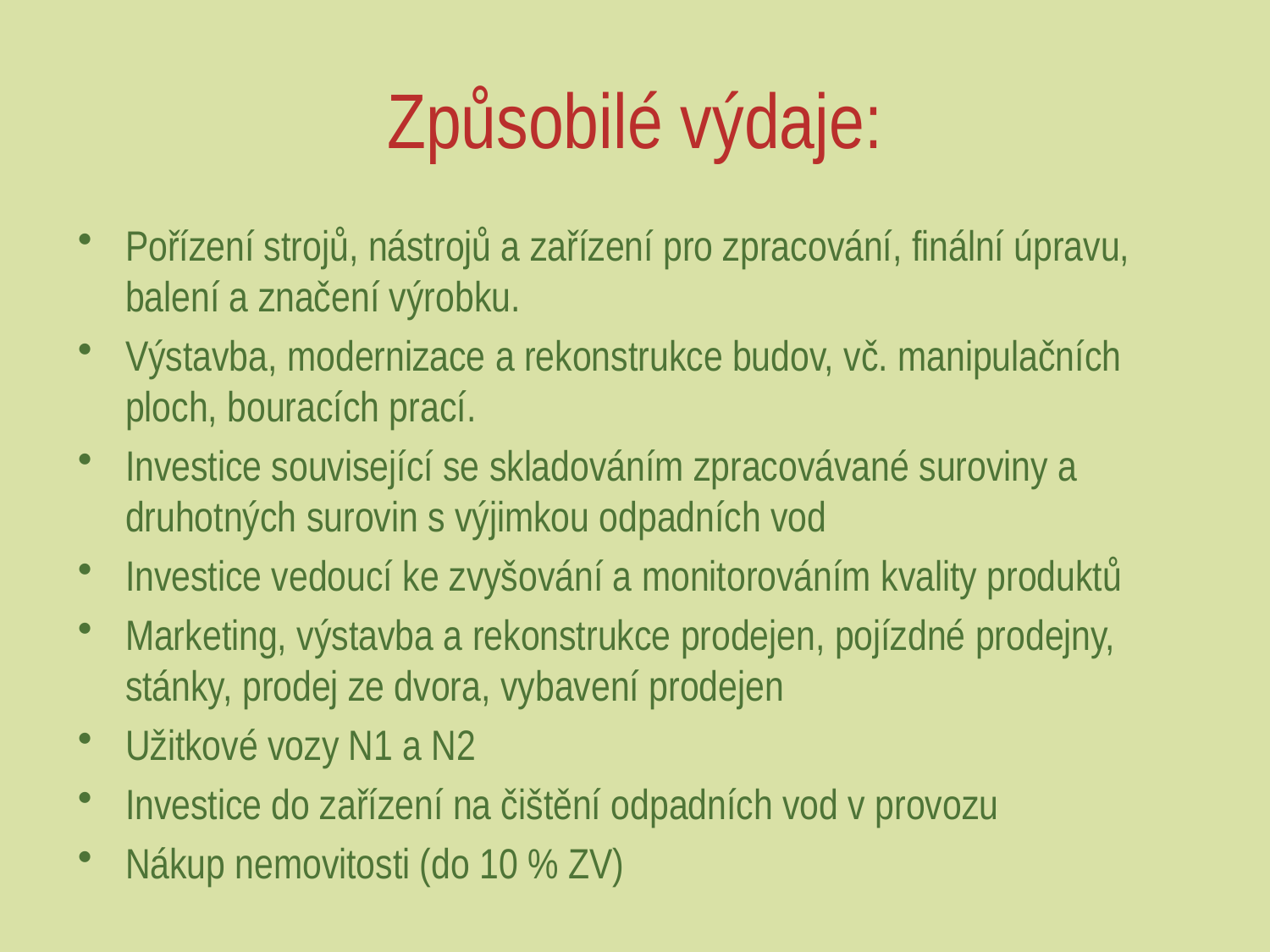

# Způsobilé výdaje:

Pořízení strojů, nástrojů a zařízení pro zpracování, finální úpravu, balení a značení výrobku.
Výstavba, modernizace a rekonstrukce budov, vč. manipulačních ploch, bouracích prací.
Investice související se skladováním zpracovávané suroviny a druhotných surovin s výjimkou odpadních vod
Investice vedoucí ke zvyšování a monitorováním kvality produktů
Marketing, výstavba a rekonstrukce prodejen, pojízdné prodejny, stánky, prodej ze dvora, vybavení prodejen
Užitkové vozy N1 a N2
Investice do zařízení na čištění odpadních vod v provozu
Nákup nemovitosti (do 10 % ZV)